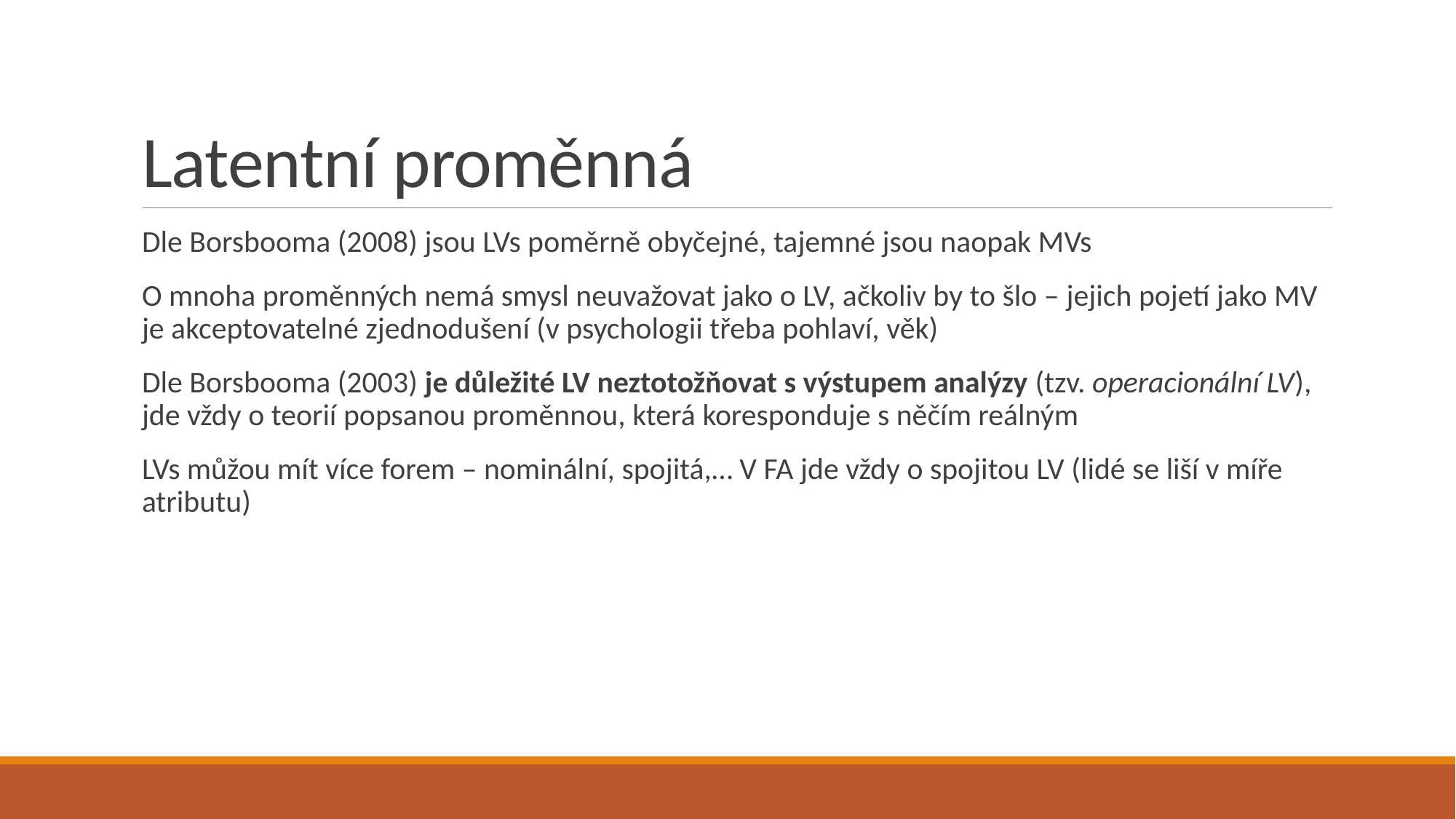

# Latentní proměnná
Dle Borsbooma (2008) jsou LVs poměrně obyčejné, tajemné jsou naopak MVs
O mnoha proměnných nemá smysl neuvažovat jako o LV, ačkoliv by to šlo – jejich pojetí jako MV je akceptovatelné zjednodušení (v psychologii třeba pohlaví, věk)
Dle Borsbooma (2003) je důležité LV neztotožňovat s výstupem analýzy (tzv. operacionální LV), jde vždy o teorií popsanou proměnnou, která koresponduje s něčím reálným
LVs můžou mít více forem – nominální, spojitá,… V FA jde vždy o spojitou LV (lidé se liší v míře atributu)